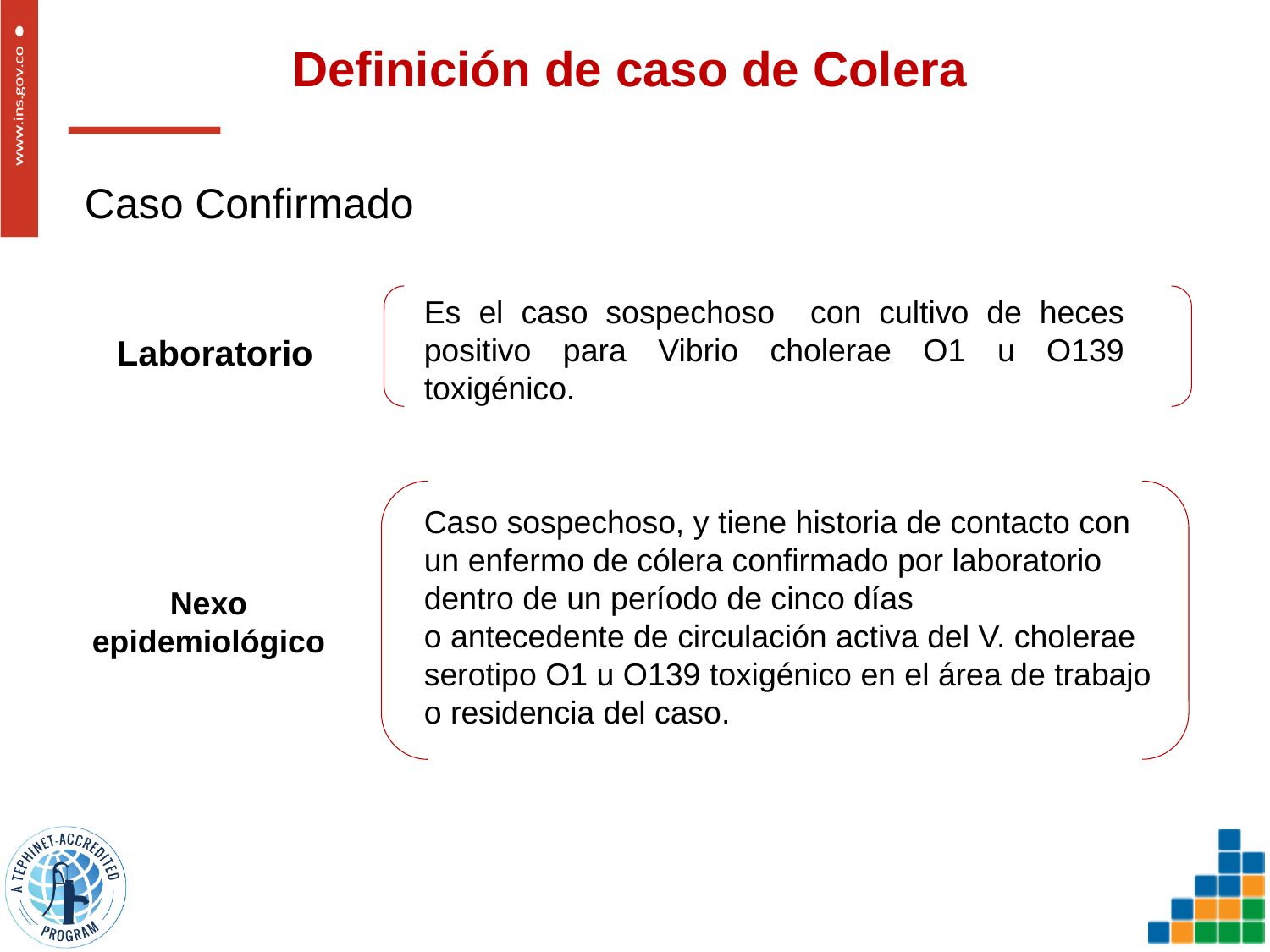

# Definición de caso de Colera
Caso Confirmado

Es el caso sospechoso  con cultivo de heces positivo para Vibrio cholerae O1 u O139 toxigénico.
Laboratorio

Caso sospechoso, y tiene historia de contacto con un enfermo de cólera confirmado por laboratorio dentro de un período de cinco días
o antecedente de circulación activa del V. cholerae serotipo O1 u O139 toxigénico en el área de trabajo o residencia del caso.
Nexo epidemiológico